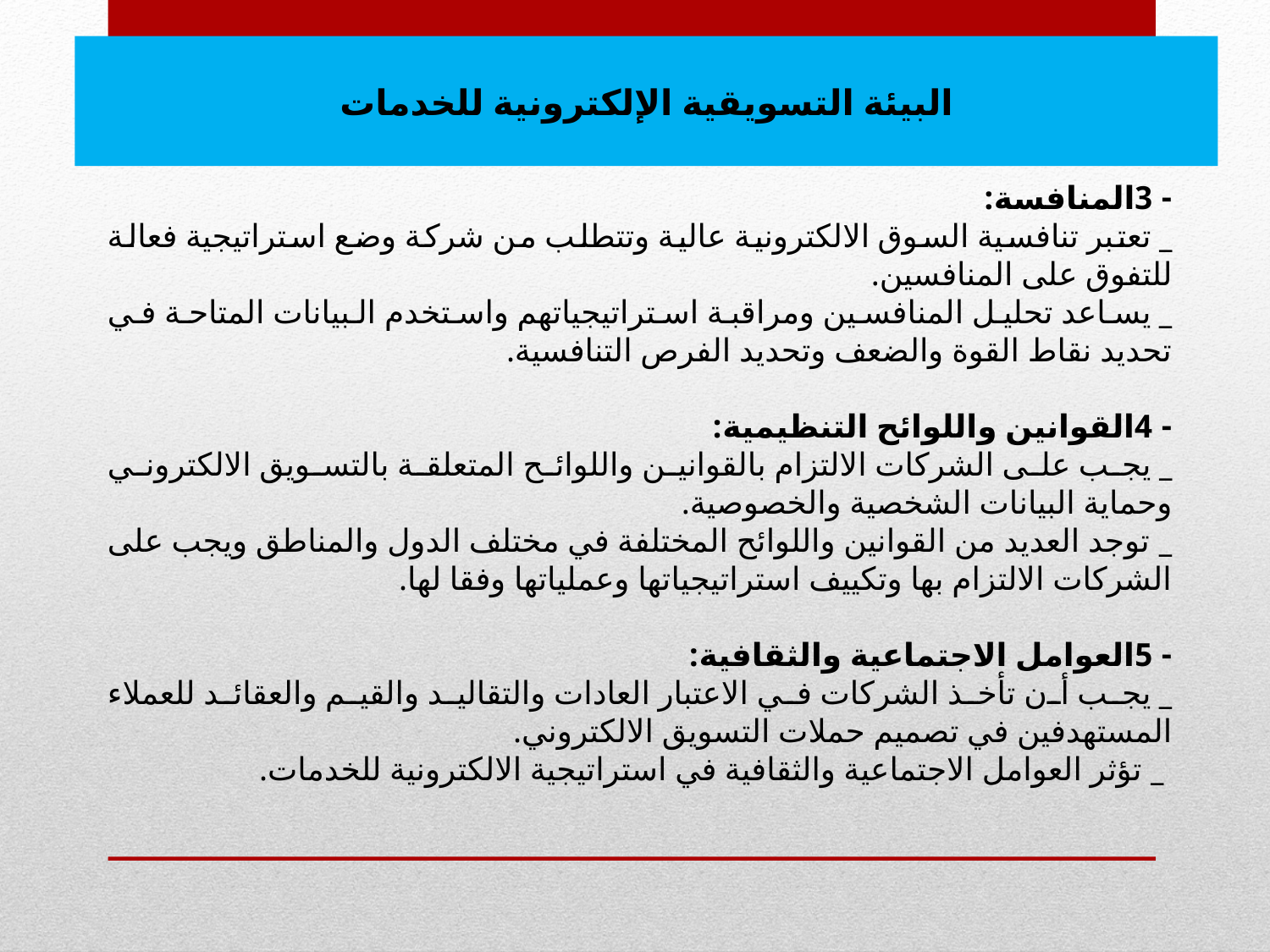

البيئة التسويقية الإلكترونية للخدمات
#
- 3المنافسة:
_ تعتبر تنافسية السوق الالكترونية عالية وتتطلب من شركة وضع استراتيجية فعالة للتفوق على المنافسين.
_ يساعد تحليل المنافسين ومراقبة استراتيجياتهم واستخدم البيانات المتاحة في تحديد نقاط القوة والضعف وتحديد الفرص التنافسية.

- 4القوانين واللوائح التنظيمية:
_ يجب على الشركات الالتزام بالقوانين واللوائح المتعلقة بالتسويق الالكتروني وحماية البيانات الشخصية والخصوصية.
_ توجد العديد من القوانين واللوائح المختلفة في مختلف الدول والمناطق ويجب على الشركات الالتزام بها وتكييف استراتيجياتها وعملياتها وفقا لها.

- 5العوامل الاجتماعية والثقافية:
_ يجب أن تأخذ الشركات في الاعتبار العادات والتقاليد والقيم والعقائد للعملاء المستهدفين في تصميم حملات التسويق الالكتروني.
 _ تؤثر العوامل الاجتماعية والثقافية في استراتيجية الالكترونية للخدمات.